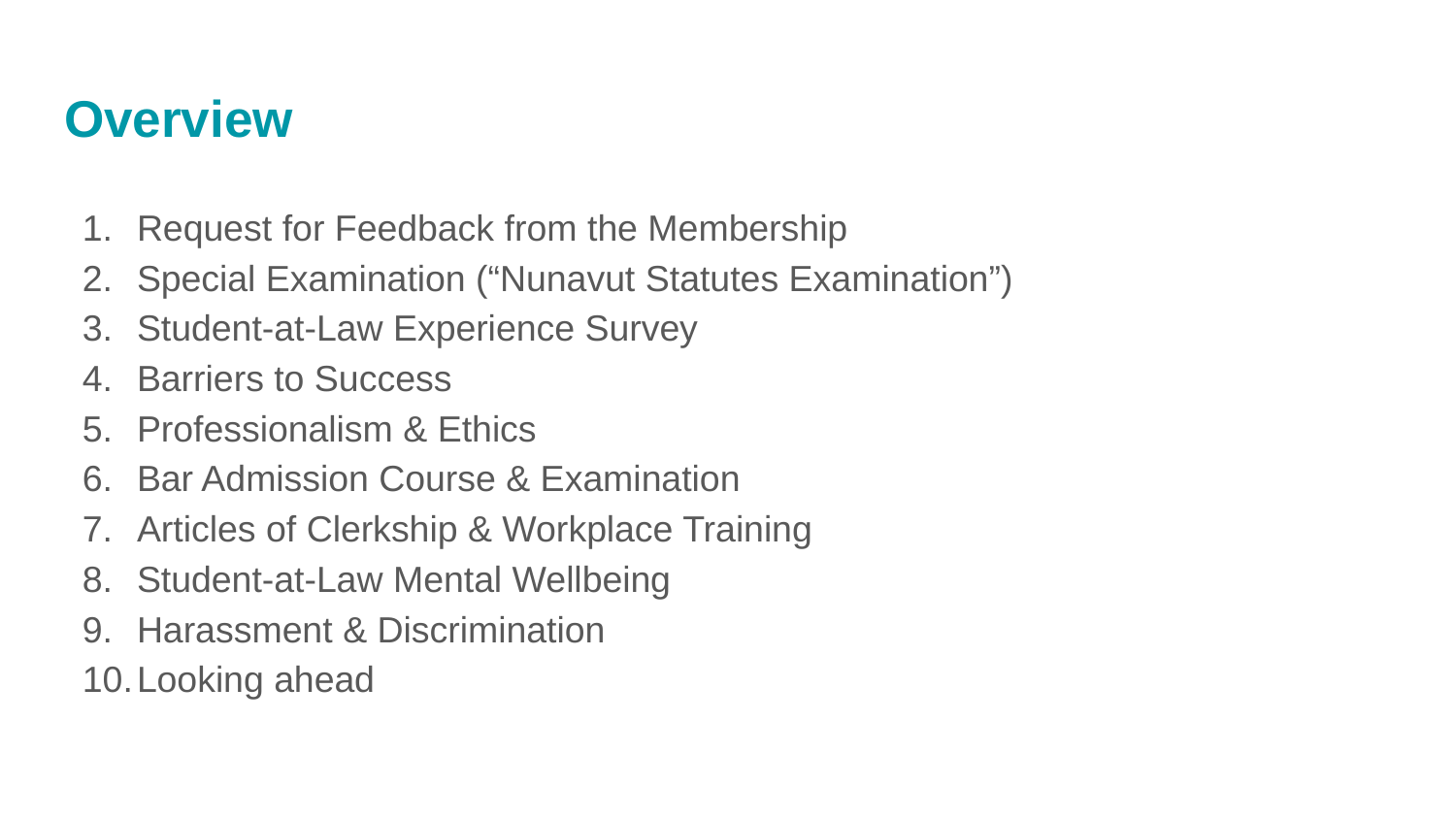

# Overview
Request for Feedback from the Membership
Special Examination (“Nunavut Statutes Examination”)
Student-at-Law Experience Survey
Barriers to Success
Professionalism & Ethics
Bar Admission Course & Examination
Articles of Clerkship & Workplace Training
Student-at-Law Mental Wellbeing
Harassment & Discrimination
Looking ahead